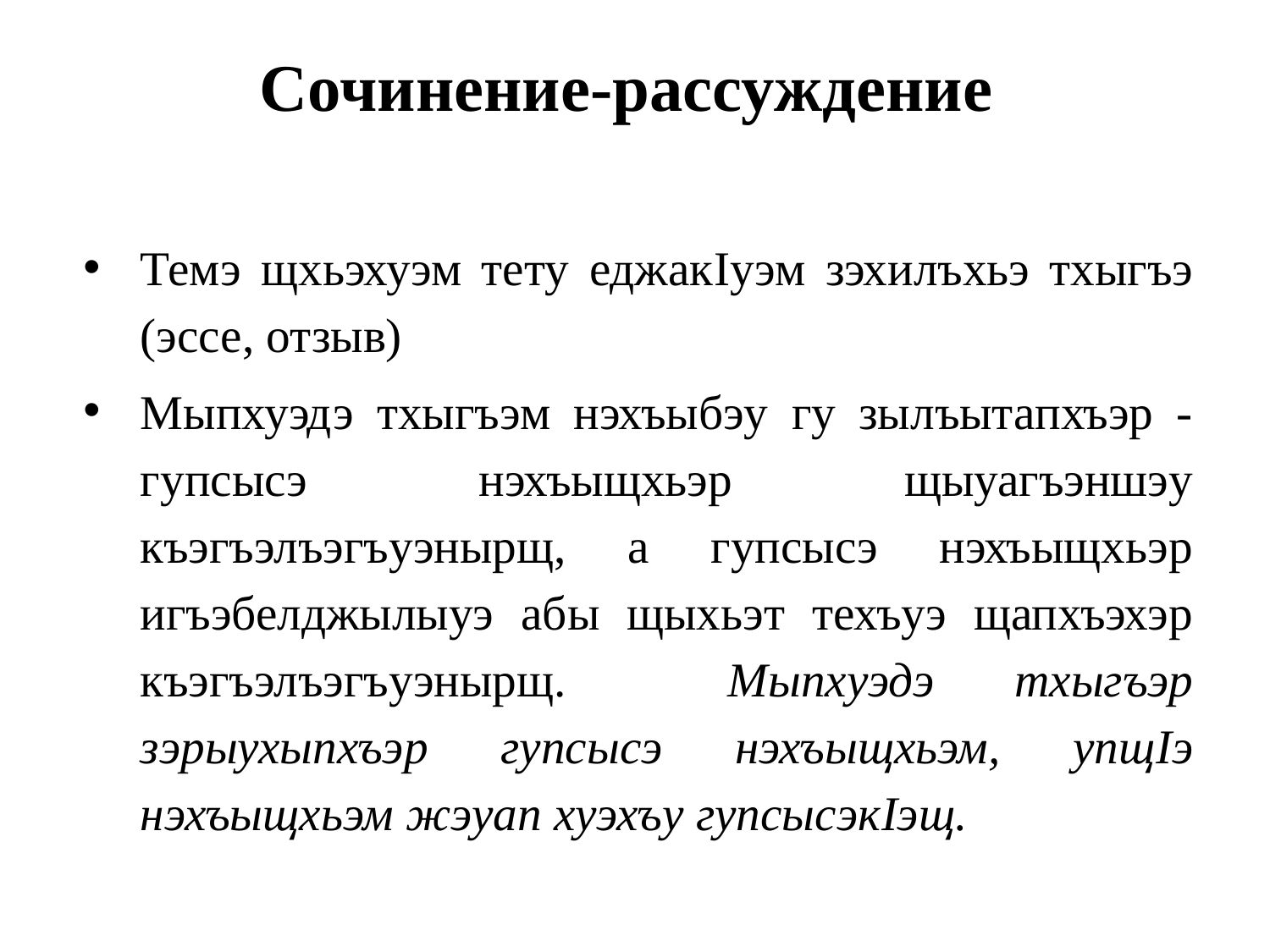

# Сочинение-рассуждение
Темэ щхьэхуэм тету еджакIуэм зэхилъхьэ тхыгъэ (эссе, отзыв)
Мыпхуэдэ тхыгъэм нэхъыбэу гу зылъытапхъэр - гупсысэ нэхъыщхьэр щыуагъэншэу къэгъэлъэгъуэнырщ, а гупсысэ нэхъыщхьэр игъэбелджылыуэ абы щыхьэт техъуэ щапхъэхэр къэгъэлъэгъуэнырщ.  Мыпхуэдэ тхыгъэр зэрыухыпхъэр гупсысэ нэхъыщхьэм, упщIэ нэхъыщхьэм жэуап хуэхъу гупсысэкIэщ.